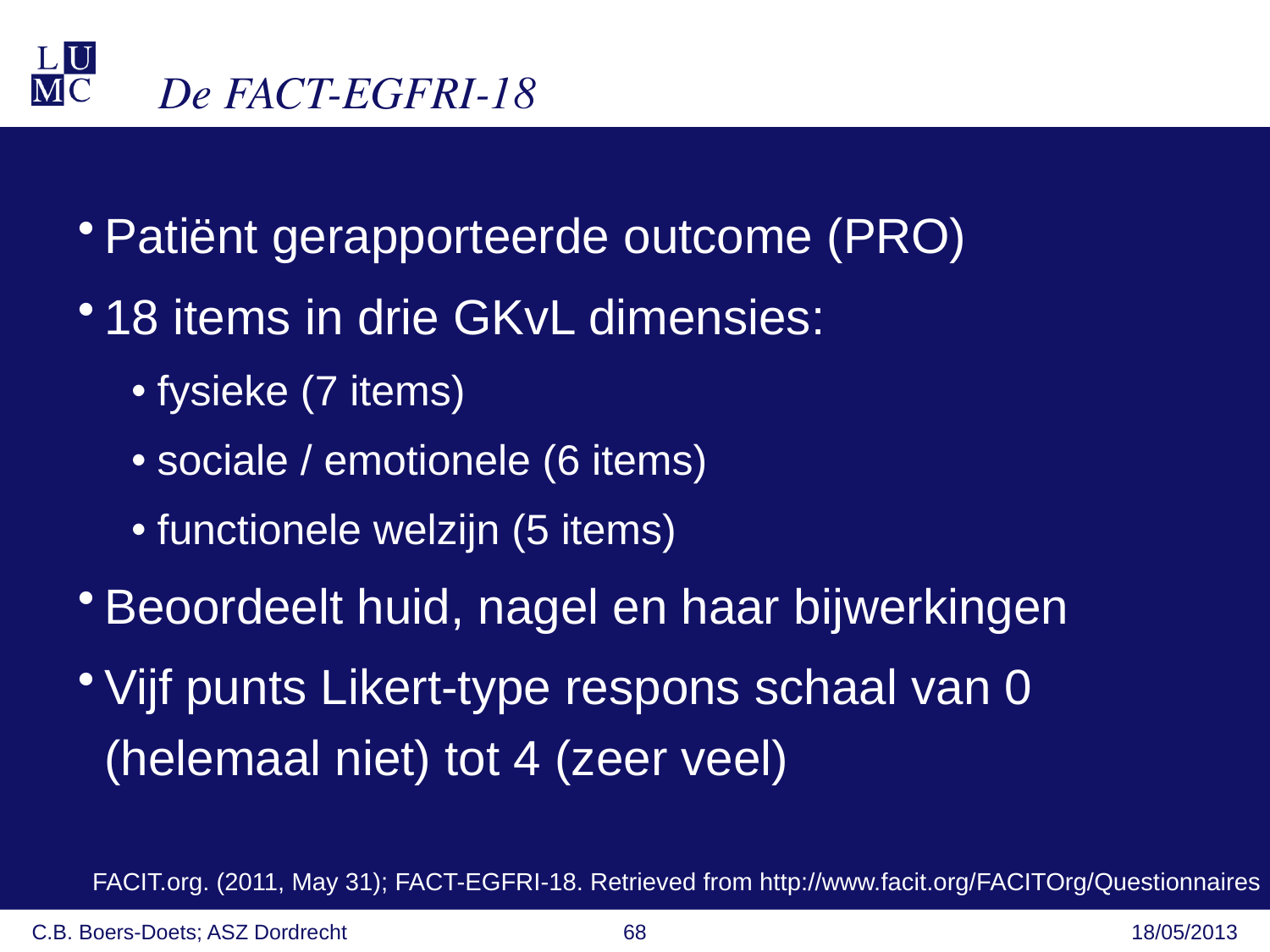

De FACT-EGFRI-18
Patiënt gerapporteerde outcome (PRO)
18 items in drie GKvL dimensies:
fysieke (7 items)
sociale / emotionele (6 items)
functionele welzijn (5 items)
Beoordeelt huid, nagel en haar bijwerkingen
Vijf punts Likert-type respons schaal van 0 (helemaal niet) tot 4 (zeer veel)
FACIT.org. (2011, May 31); FACT-EGFRI-18. Retrieved from http://www.facit.org/FACITOrg/Questionnaires
C.B. Boers-Doets; ASZ Dordrecht
68
18/05/2013